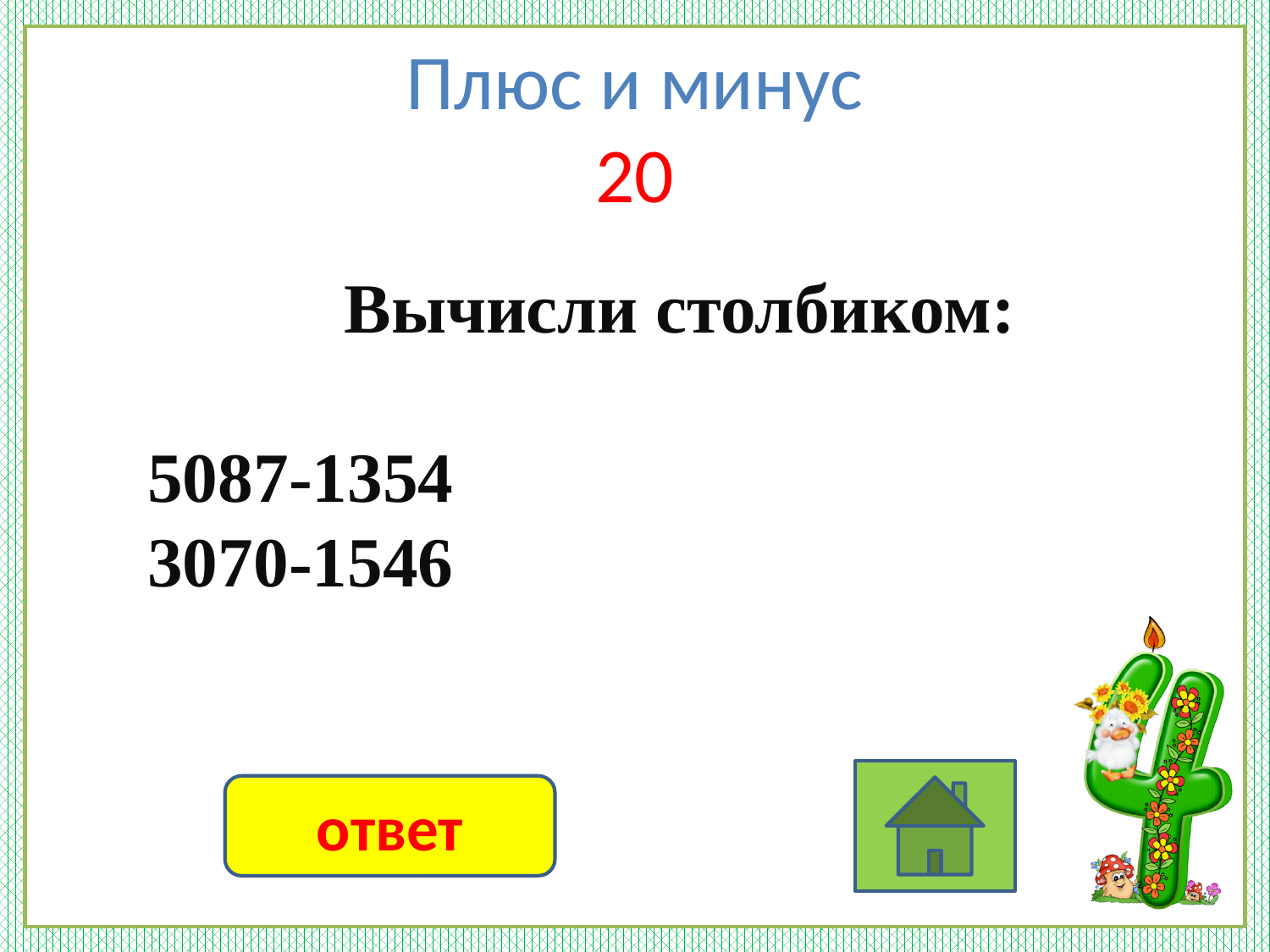

# Плюс и минус 20
Вычисли столбиком:

5087-1354
3070-1546

ответ